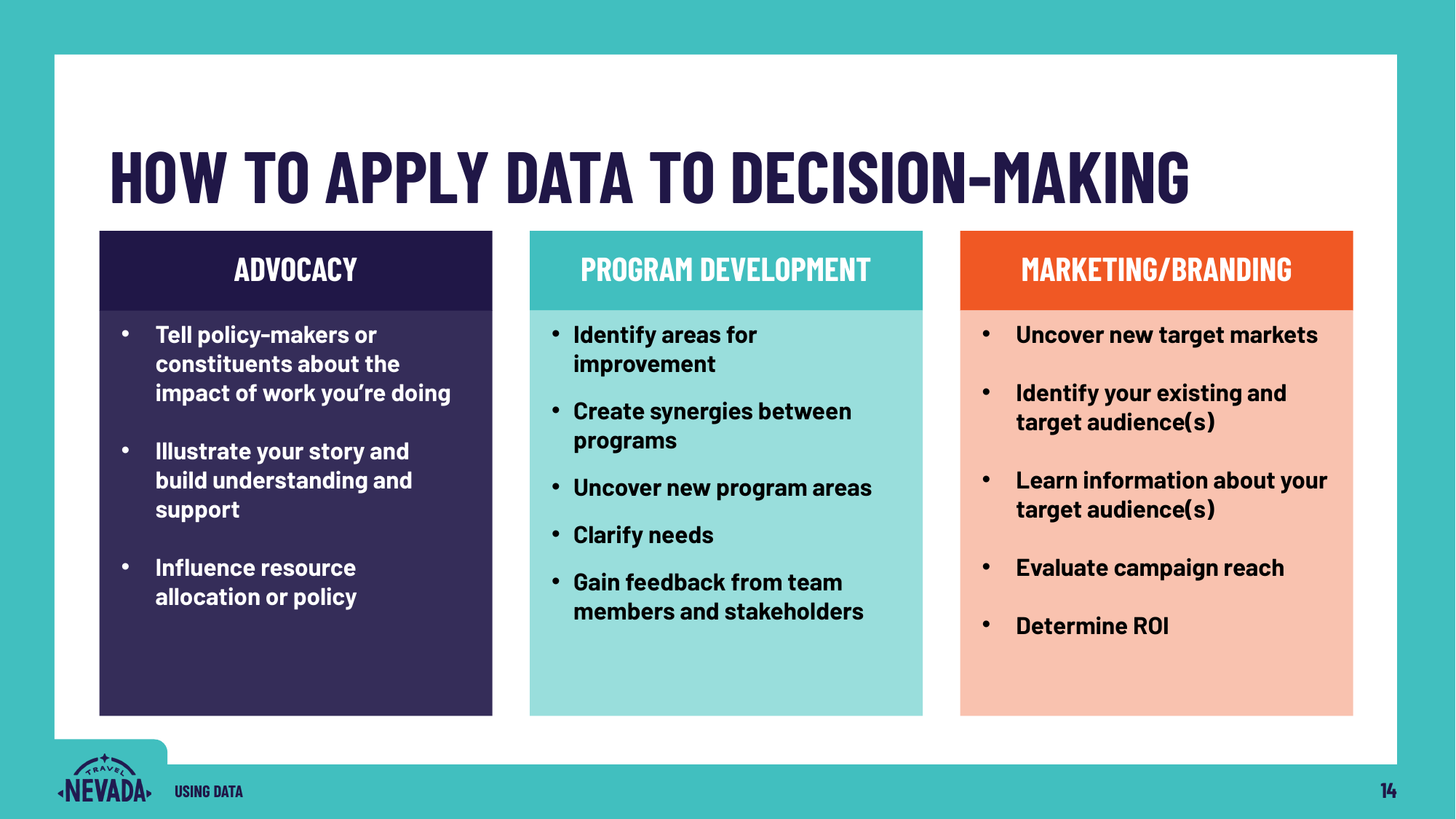

HOW TO APPLY DATA TO DECISION-MAKING
ADVOCACY
PROGRAM DEVELOPMENT
MARKETING/BRANDING
Tell policy-makers or constituents about the impact of work you’re doing

Illustrate your story and build understanding and support

Influence resource allocation or policy
Identify areas for improvement
Create synergies between programs
Uncover new program areas
Clarify needs
Gain feedback from team members and stakeholders
Uncover new target markets

Identify your existing and target audience(s)

Learn information about your target audience(s)

Evaluate campaign reach

Determine ROI

USING DATA